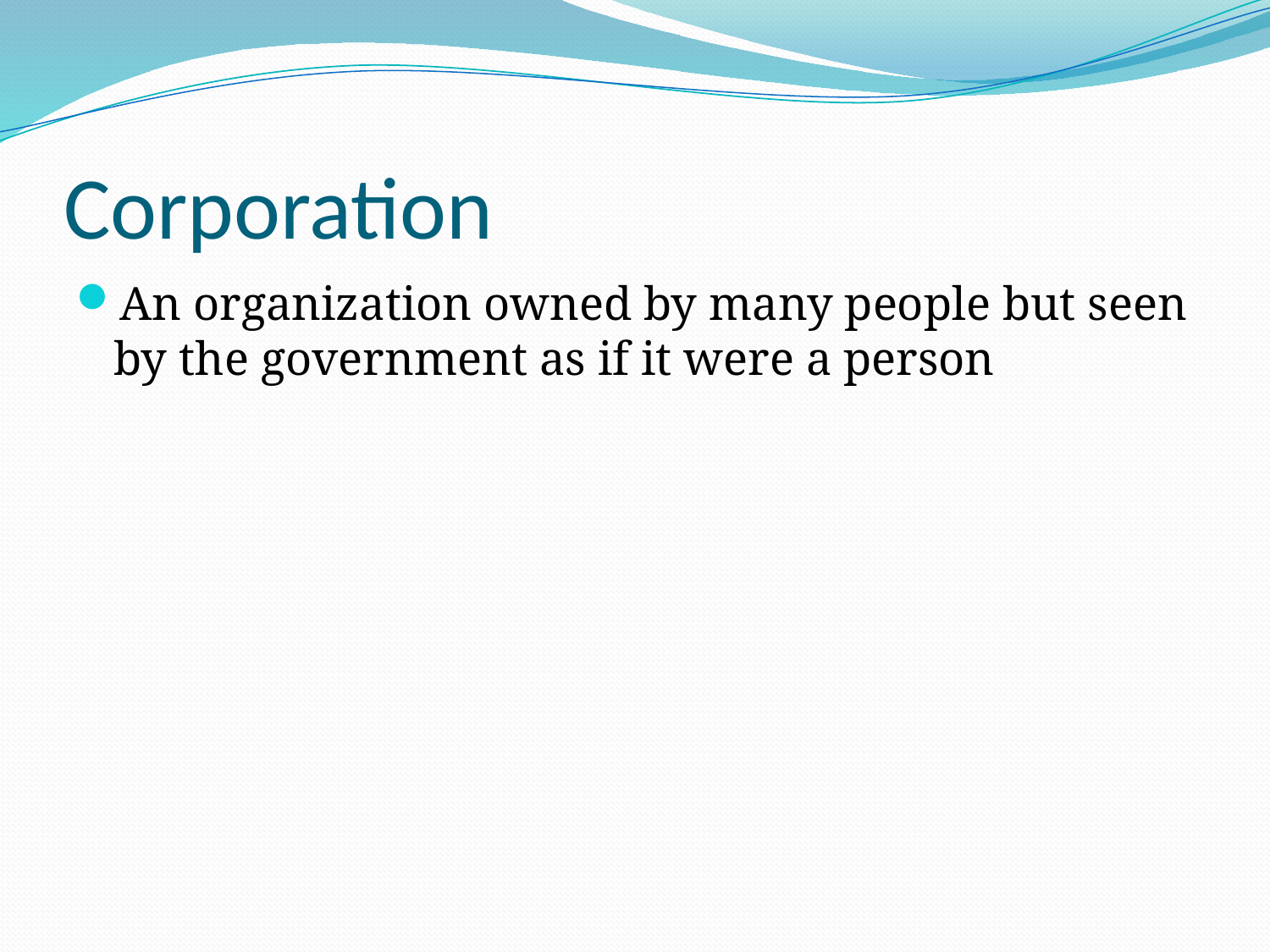

# Corporation
An organization owned by many people but seen by the government as if it were a person